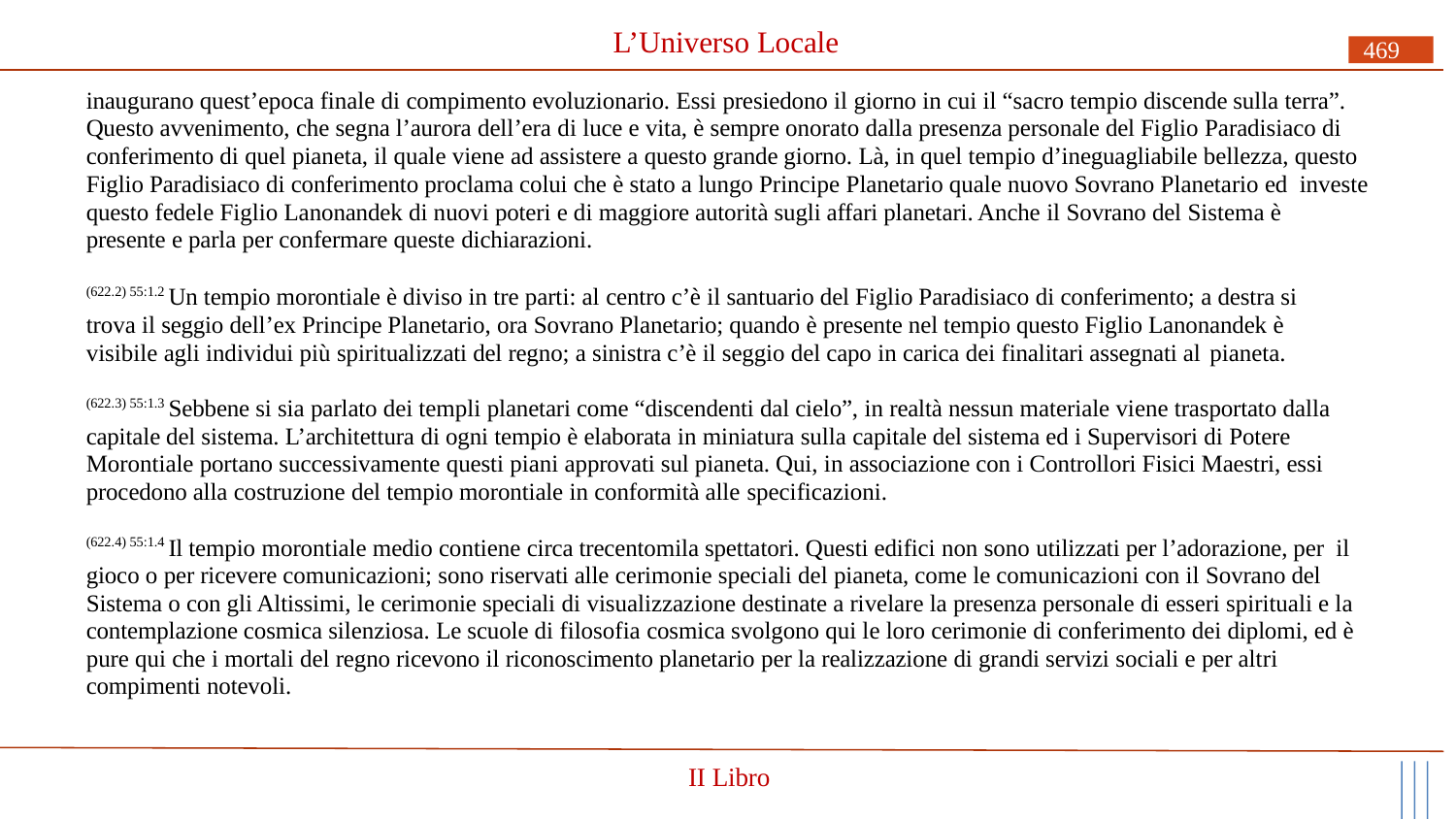

# L’Universo Locale
469

inaugurano quest’epoca finale di compimento evoluzionario. Essi presiedono il giorno in cui il “sacro tempio discende sulla terra”.  Questo avvenimento, che segna l’aurora dell’era di luce e vita, è sempre onorato dalla presenza personale del Figlio Paradisiaco di  conferimento di quel pianeta, il quale viene ad assistere a questo grande giorno. Là, in quel tempio d’ineguagliabile bellezza, questo  Figlio Paradisiaco di conferimento proclama colui che è stato a lungo Principe Planetario quale nuovo Sovrano Planetario ed  investe questo fedele Figlio Lanonandek di nuovi poteri e di maggiore autorità sugli affari planetari. Anche il Sovrano del Sistema è  presente e parla per confermare queste dichiarazioni.

(622.2) 55:1.2 Un tempio morontiale è diviso in tre parti: al centro c’è il santuario del Figlio Paradisiaco di conferimento; a destra si  trova il seggio dell’ex Principe Planetario, ora Sovrano Planetario; quando è presente nel tempio questo Figlio Lanonandek è  visibile agli individui più spiritualizzati del regno; a sinistra c’è il seggio del capo in carica dei finalitari assegnati al pianeta.

(622.3) 55:1.3 Sebbene si sia parlato dei templi planetari come “discendenti dal cielo”, in realtà nessun materiale viene trasportato dalla  capitale del sistema. L’architettura di ogni tempio è elaborata in miniatura sulla capitale del sistema ed i Supervisori di Potere  Morontiale portano successivamente questi piani approvati sul pianeta. Qui, in associazione con i Controllori Fisici Maestri, essi  procedono alla costruzione del tempio morontiale in conformità alle specificazioni.

(622.4) 55:1.4 Il tempio morontiale medio contiene circa trecentomila spettatori. Questi edifici non sono utilizzati per l’adorazione, per  il gioco o per ricevere comunicazioni; sono riservati alle cerimonie speciali del pianeta, come le comunicazioni con il Sovrano del  Sistema o con gli Altissimi, le cerimonie speciali di visualizzazione destinate a rivelare la presenza personale di esseri spirituali e la  contemplazione cosmica silenziosa. Le scuole di filosofia cosmica svolgono qui le loro cerimonie di conferimento dei diplomi, ed è  pure qui che i mortali del regno ricevono il riconoscimento planetario per la realizzazione di grandi servizi sociali e per altri  compimenti notevoli.

II Libro